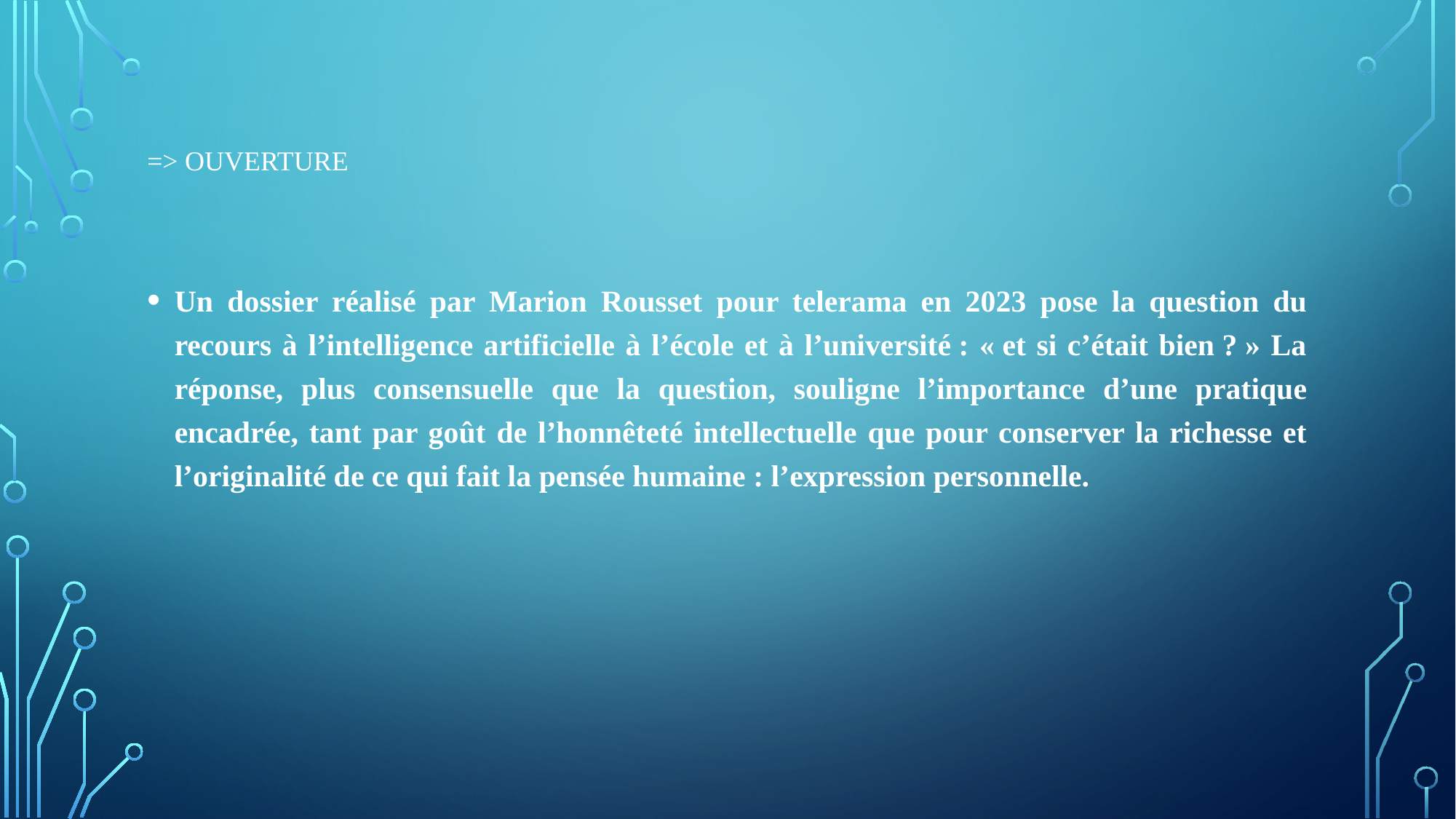

# => Ouverture
Un dossier réalisé par Marion Rousset pour telerama en 2023 pose la question du recours à l’intelligence artificielle à l’école et à l’université : « et si c’était bien ? » La réponse, plus consensuelle que la question, souligne l’importance d’une pratique encadrée, tant par goût de l’honnêteté intellectuelle que pour conserver la richesse et l’originalité de ce qui fait la pensée humaine : l’expression personnelle.